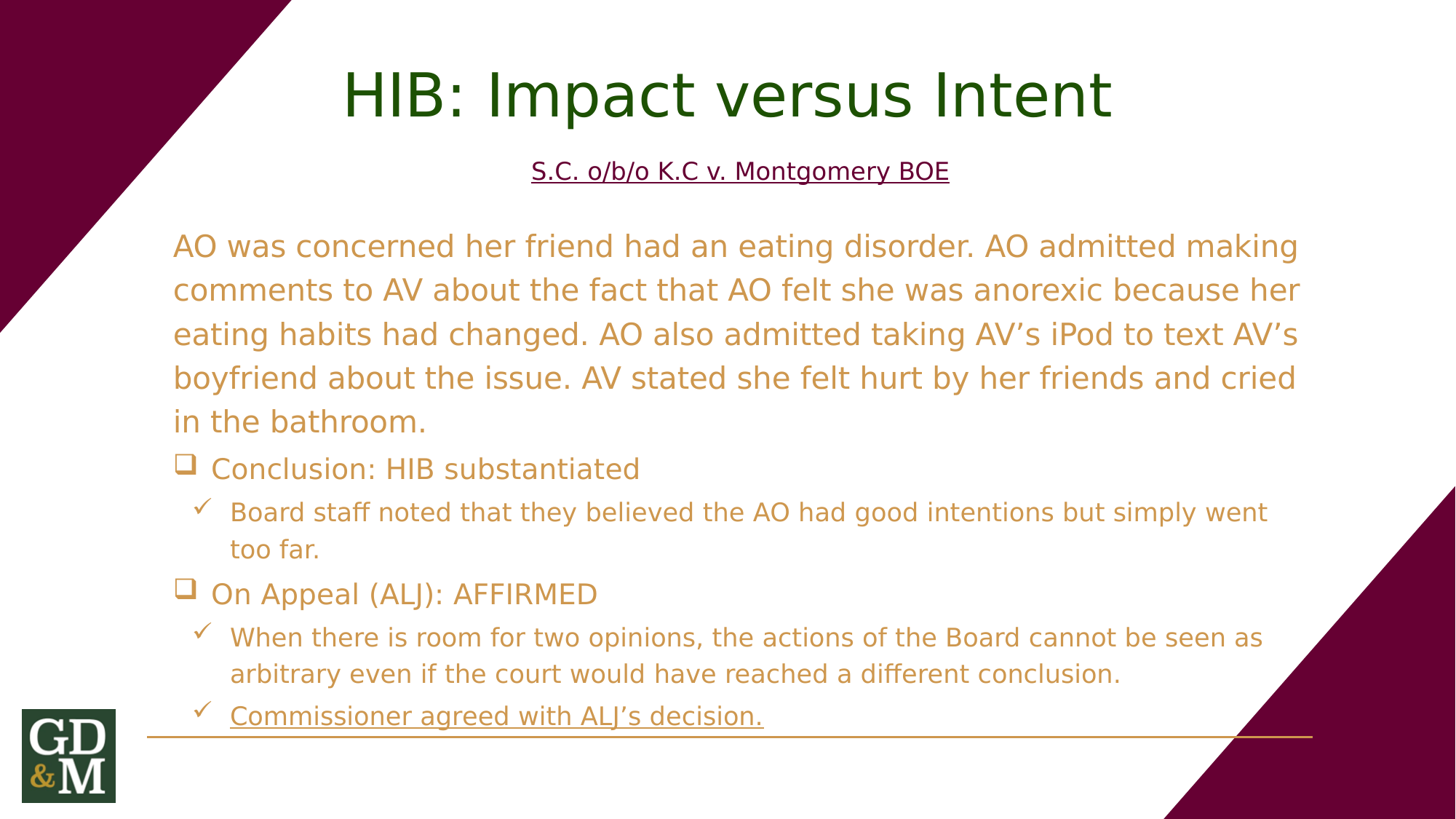

# HIB: Impact versus Intent
S.C. o/b/o K.C v. Montgomery BOE

AO was concerned her friend had an eating disorder. AO admitted making comments to AV about the fact that AO felt she was anorexic because her eating habits had changed. AO also admitted taking AV’s iPod to text AV’s boyfriend about the issue. AV stated she felt hurt by her friends and cried in the bathroom.
Conclusion: HIB substantiated
Board staff noted that they believed the AO had good intentions but simply went too far.
On Appeal (ALJ): AFFIRMED
When there is room for two opinions, the actions of the Board cannot be seen as arbitrary even if the court would have reached a different conclusion.
Commissioner agreed with ALJ’s decision.